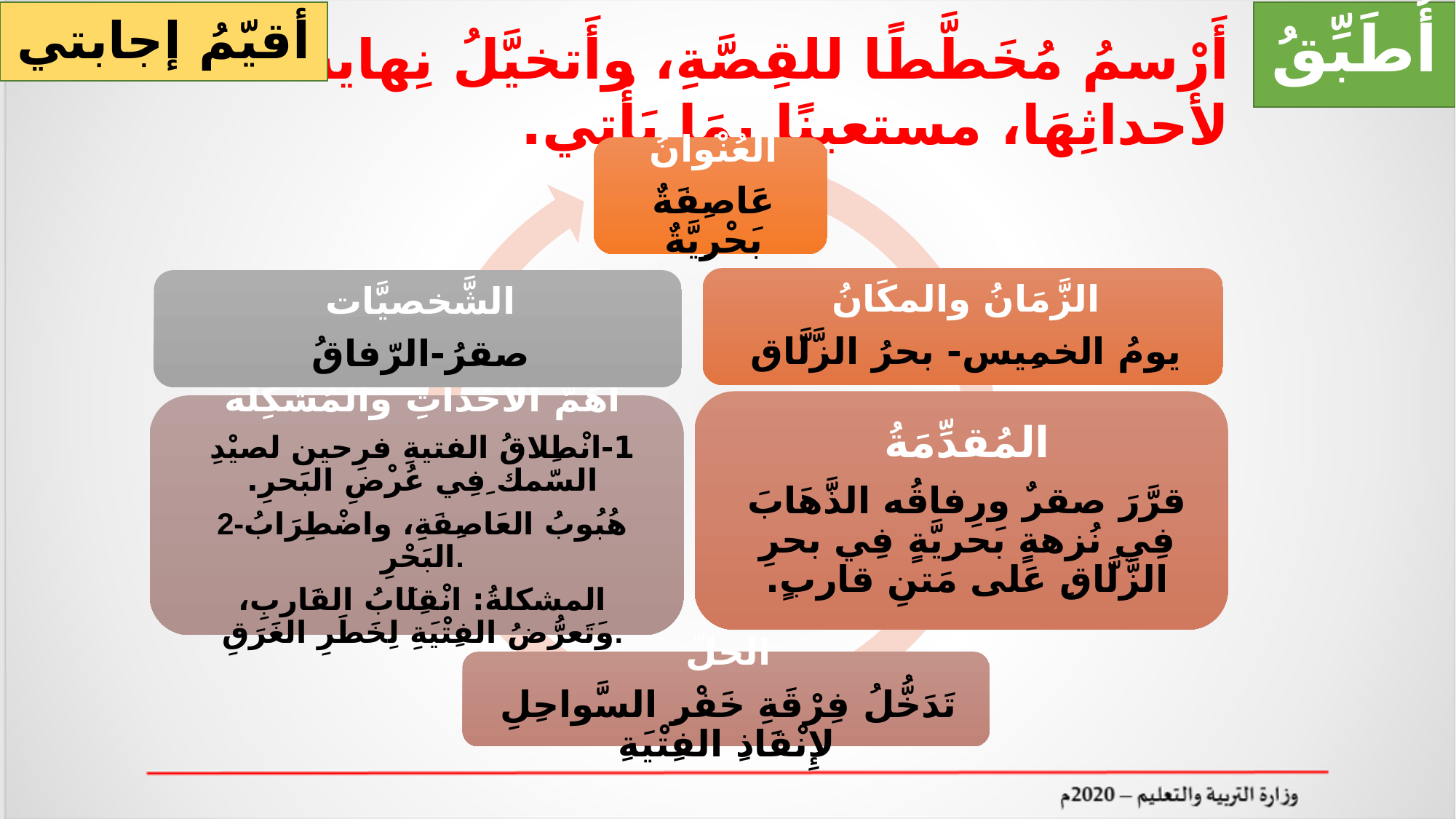

أقيّمُ إجابتي
أُطَبِّقُ
أَرْسمُ مُخَطَّطًا للقِصَّةِ، وأَتخيَّلُ نِهايةً لأحداثِهَا، مستعينًا بِمَا يَأْتِي.
العُنْوانُ
عَاصِفَةٌ بَحْرِيَّةٌ
الزَّمَانُ والمكَانُ
يومُ الخمِيس- بحرُ الزَّلَّاق
المُقدِّمَةُ
قرَّرَ صقرٌ ورِفاقُه الذَّهَابَ فِي نُزهةٍ بَحريَّةٍ فِي بحرِ الزَّلَّاقِ عَلى مَتنِ قاربٍ.
الحلّ
تَدَخُّلُ فِرْقَةِ خَفْرِ السَّواحِلِ لإِنْقَاذِ الفِتْيَةِ
أَهَمُّ الأَحْداثِ والمُشْكِلَة
1-انْطِلاقُ الفتيةِ فرِحين لصيْدِ السّمك ِفِي عُرْضِ البَحرِ.
2-هُبُوبُ العَاصِفَةِ، واضْطِرَابُ البَحْرِ.
المشكلةُ: انْقِلَابُ القَاربِ، وَتَعرُّضُ الفِتْيَةِ لِخَطَرِ الغَرَقِ.
الشَّخصيَّات
صقرُ-الرّفاقُ